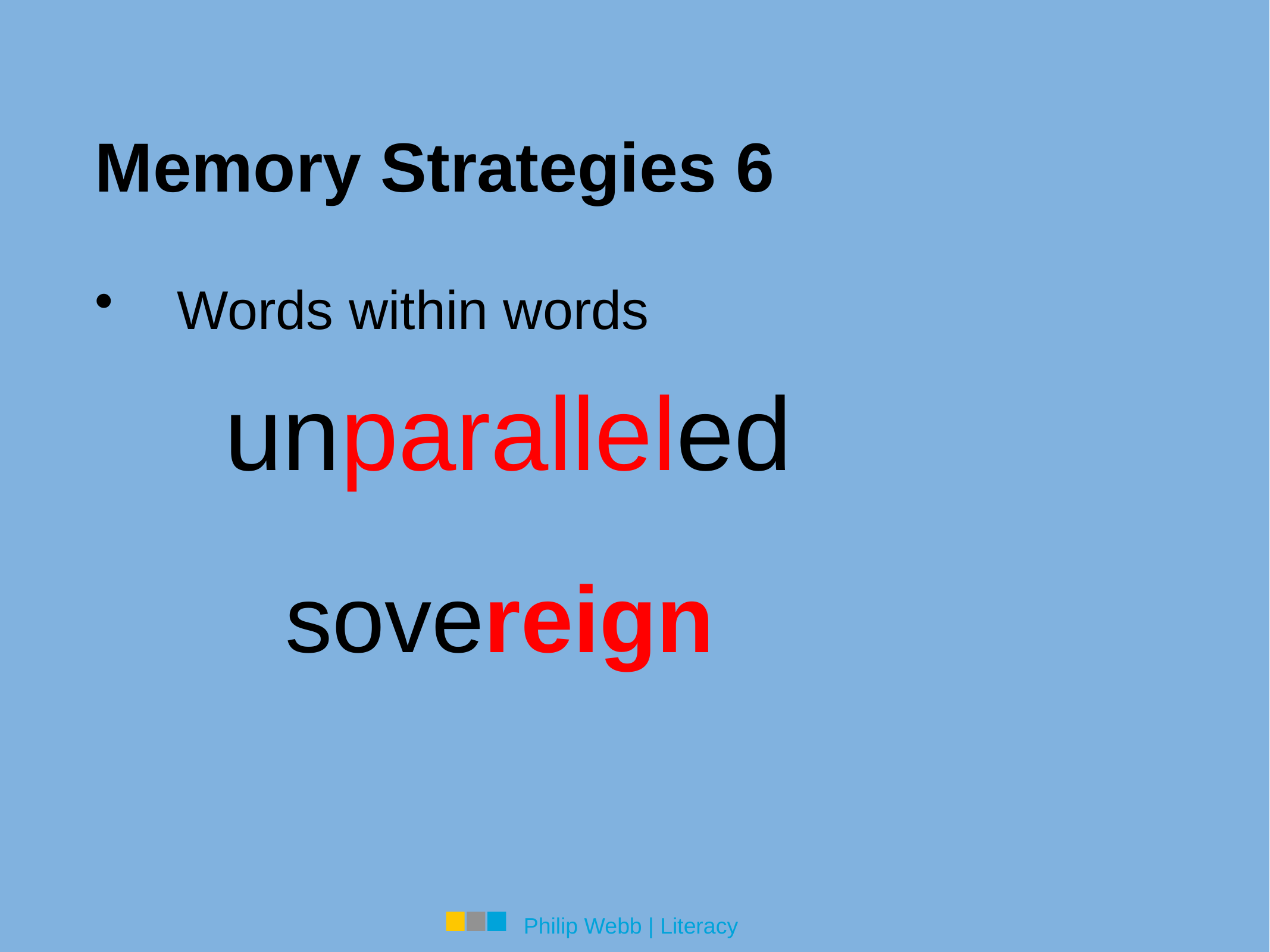

Memory Strategies 6
Words within words
unparalleled
sovereign